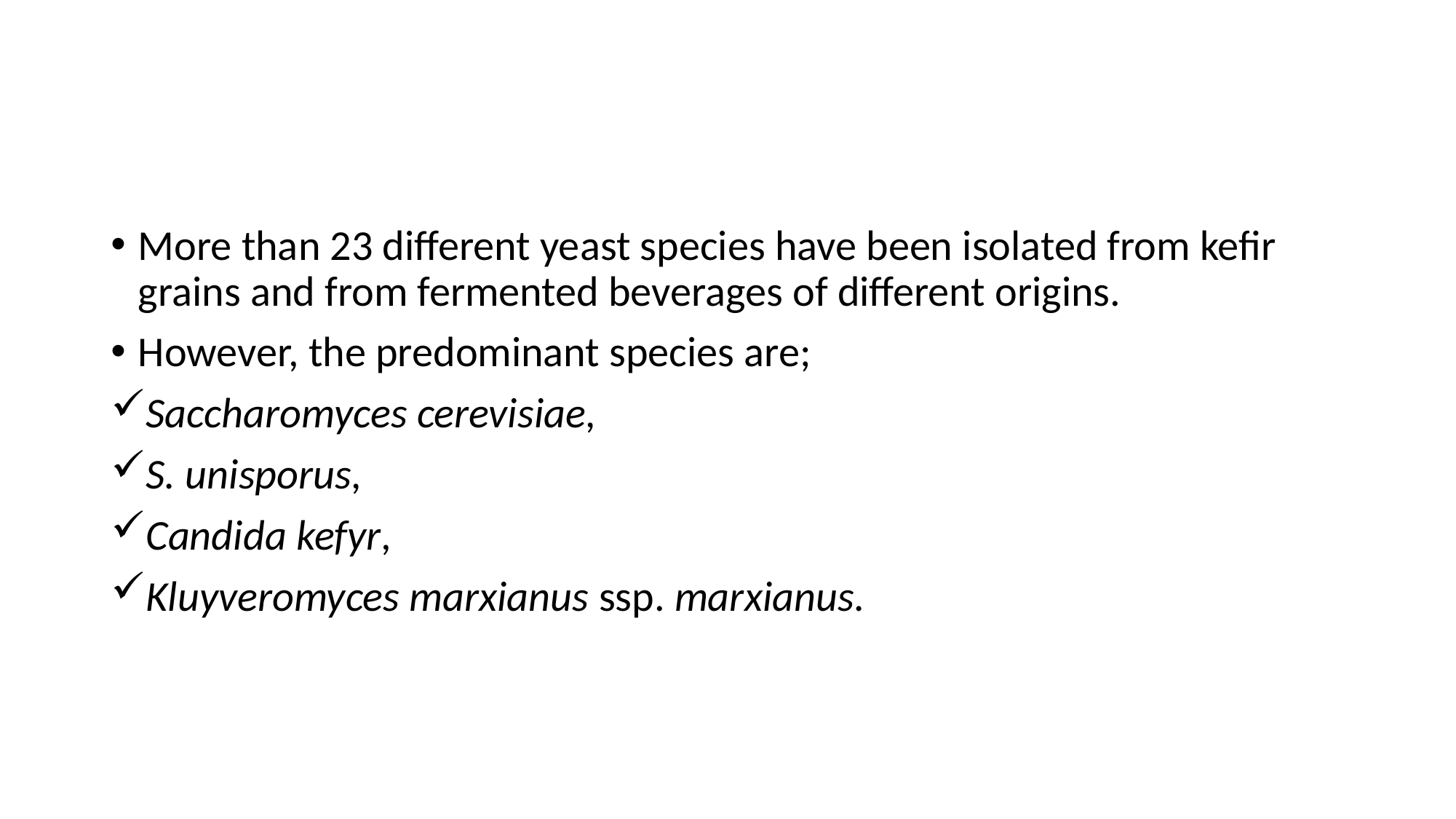

#
More than 23 different yeast species have been isolated from kefir grains and from fermented beverages of different origins.
However, the predominant species are;
Saccharomyces cerevisiae,
S. unisporus,
Candida kefyr,
Kluyveromyces marxianus ssp. marxianus.